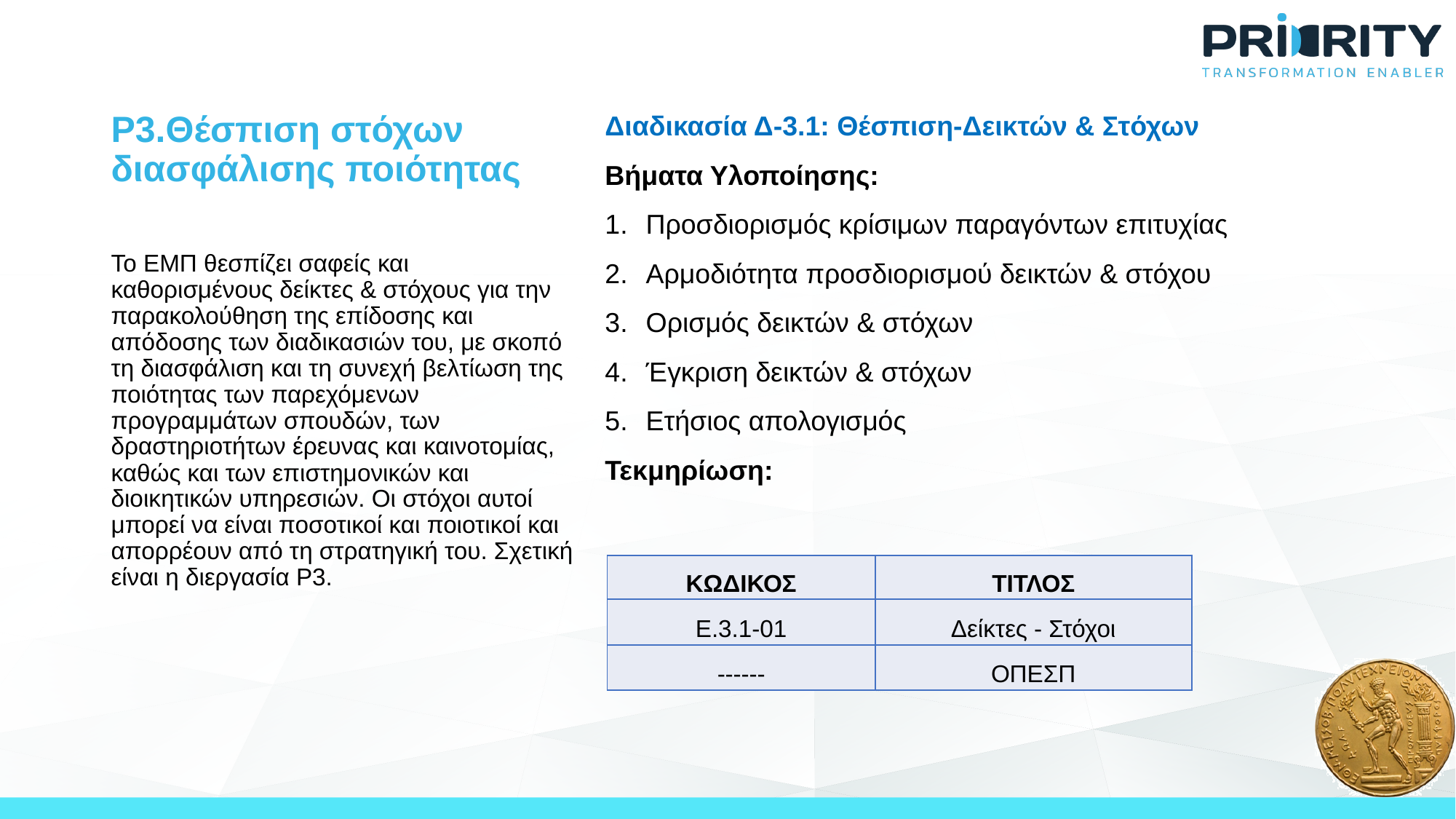

# Ρ3.Θέσπιση στόχων διασφάλισης ποιότητας
Διαδικασία Δ-3.1: Θέσπιση-Δεικτών & Στόχων
Βήματα Υλοποίησης:
Προσδιορισμός κρίσιμων παραγόντων επιτυχίας
Αρμοδιότητα προσδιορισμού δεικτών & στόχου
Ορισμός δεικτών & στόχων
Έγκριση δεικτών & στόχων
Ετήσιος απολογισμός
Τεκμηρίωση:

Το ΕΜΠ θεσπίζει σαφείς και καθορισμένους δείκτες & στόχους για την παρακολούθηση της επίδοσης και απόδοσης των διαδικασιών του, με σκοπό τη διασφάλιση και τη συνεχή βελτίωση της ποιότητας των παρεχόμενων προγραμμάτων σπουδών, των δραστηριοτήτων έρευνας και καινοτομίας, καθώς και των επιστημονικών και διοικητικών υπηρεσιών. Οι στόχοι αυτοί μπορεί να είναι ποσοτικοί και ποιοτικοί και απορρέουν από τη στρατηγική του. Σχετική είναι η διεργασία Ρ3.

| ΚΩΔΙΚΟΣ | ΤΙΤΛΟΣ |
| --- | --- |
| Ε.3.1-01 | Δείκτες - Στόχοι |
| ------ | ΟΠΕΣΠ |